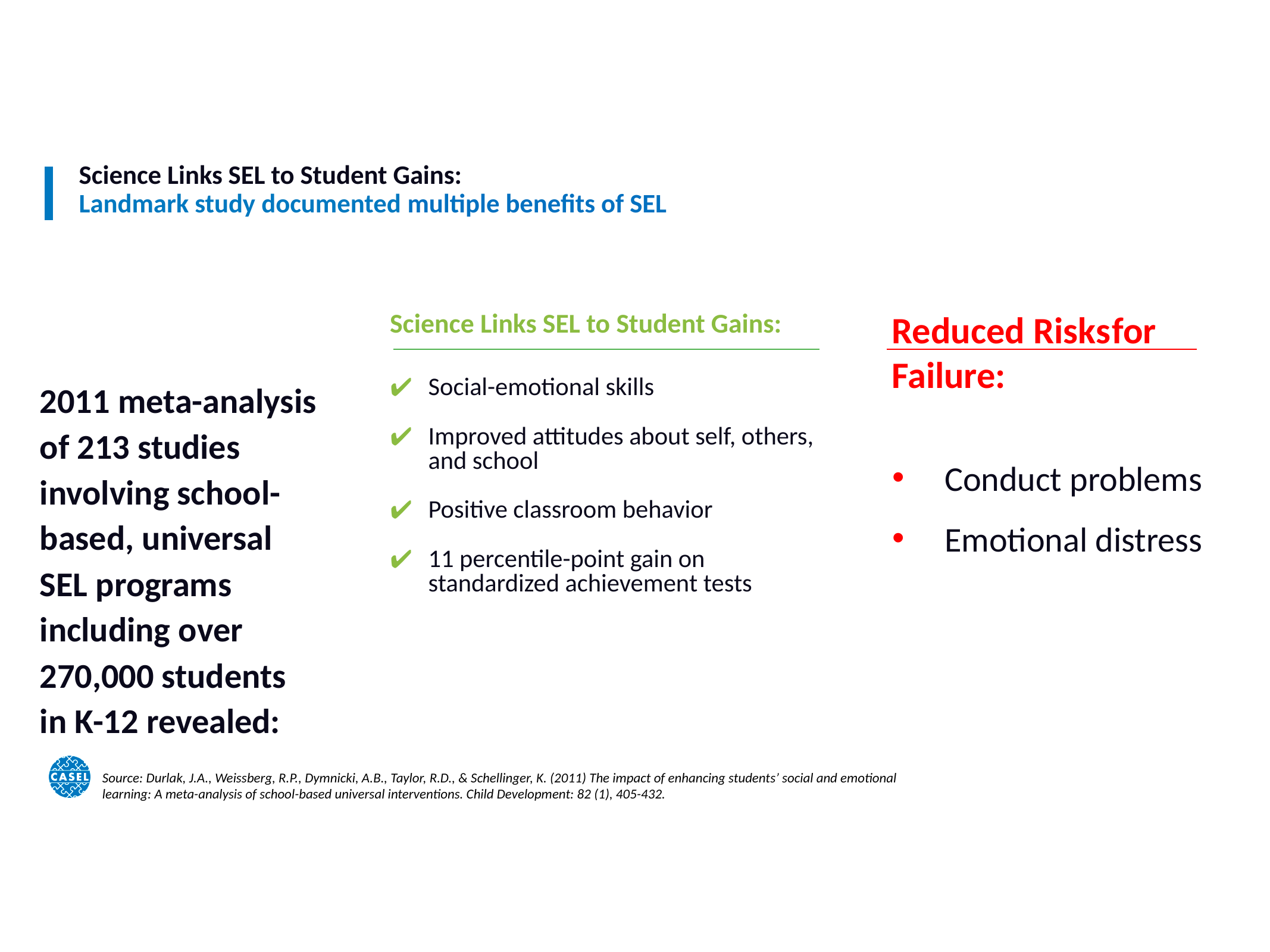

# Science Links SEL to Student Gains: Landmark study documented multiple benefits of SEL
Science Links SEL to Student Gains:

Social-emotional skills
Improved attitudes about self, others, and school
Positive classroom behavior
11 percentile-point gain on standardized achievement tests
Reduced Risks for Failure:

Conduct problems
Emotional distress

2011 meta-analysis of 213 studies involving school-based, universal SEL programs including over 270,000 students in K-12 revealed:
Source: Durlak, J.A., Weissberg, R.P., Dymnicki, A.B., Taylor, R.D., & Schellinger, K. (2011) The impact of enhancing students’ social and emotional learning: A meta-analysis of school-based universal interventions. Child Development: 82 (1), 405-432.